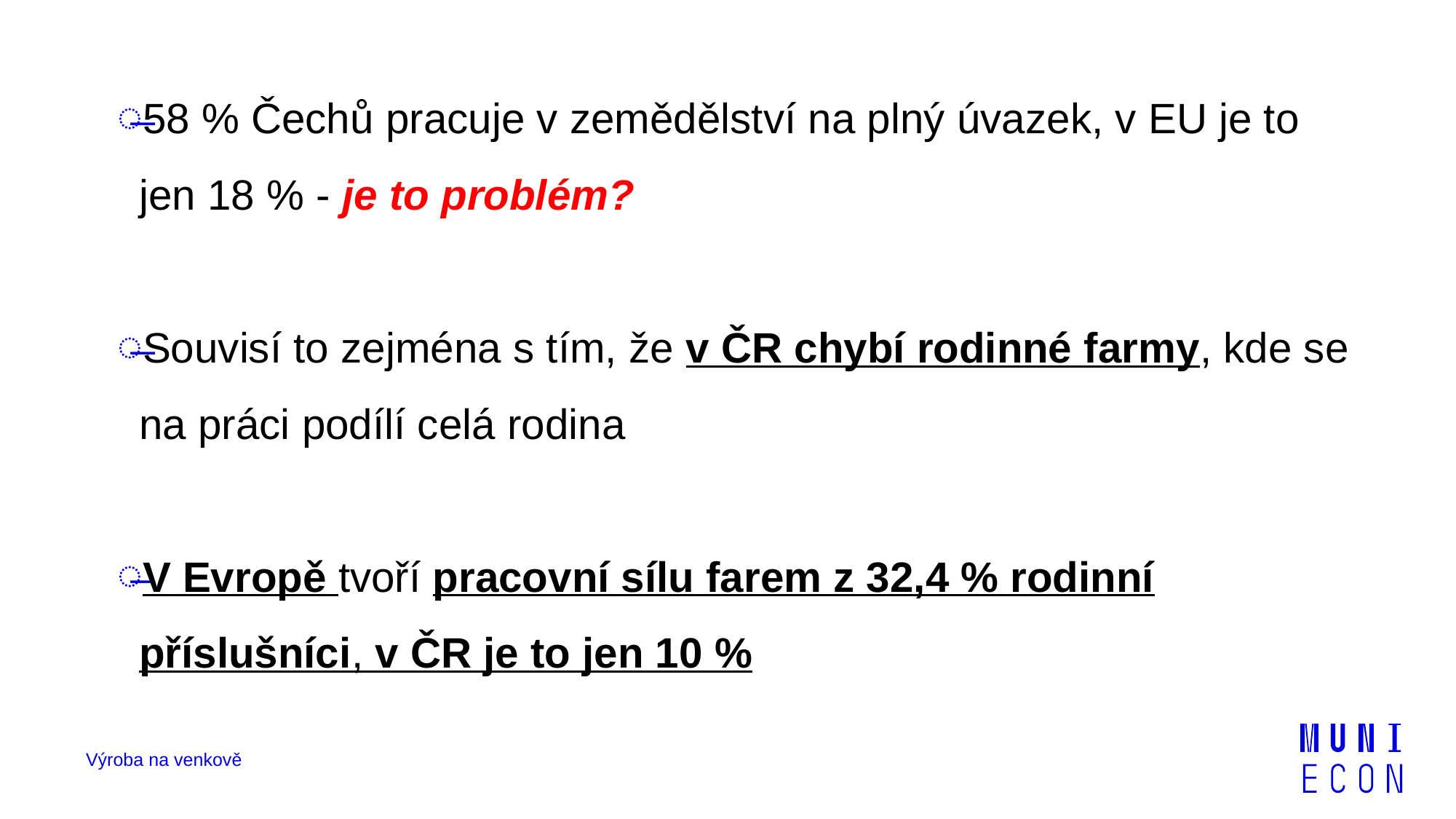

58 % Čechů pracuje v zemědělství na plný úvazek, v EU je to jen 18 % - je to problém?

Souvisí to zejména s tím, že v ČR chybí rodinné farmy, kde se na práci podílí celá rodina

V Evropě tvoří pracovní sílu farem z 32,4 % rodinní příslušníci, v ČR je to jen 10 %
Výroba na venkově